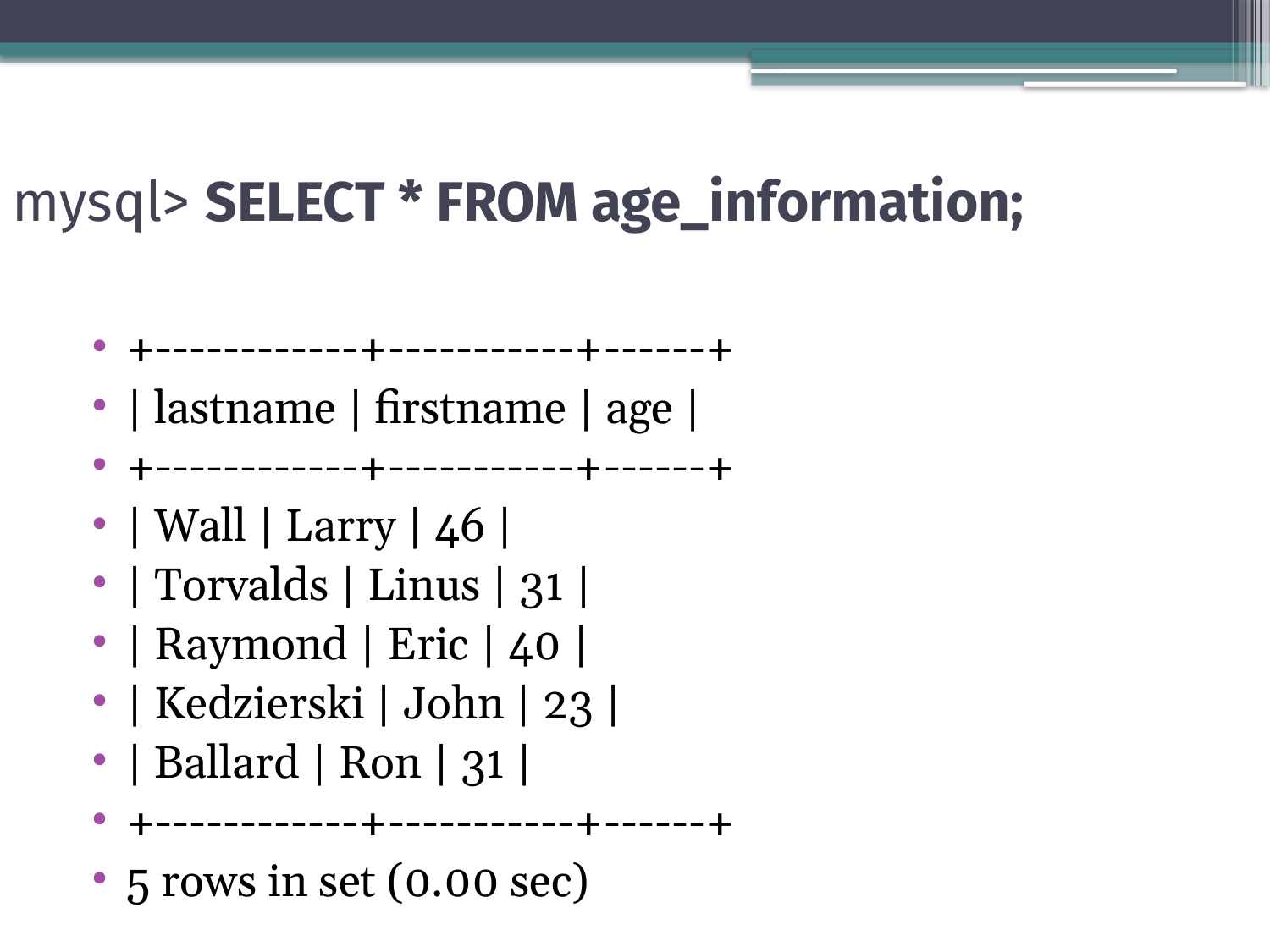

# mysql> SELECT * FROM age_information;
+------------+-----------+------+
| lastname | firstname | age |
+------------+-----------+------+
| Wall | Larry | 46 |
| Torvalds | Linus | 31 |
| Raymond | Eric | 40 |
| Kedzierski | John | 23 |
| Ballard | Ron | 31 |
+------------+-----------+------+
5 rows in set (0.00 sec)